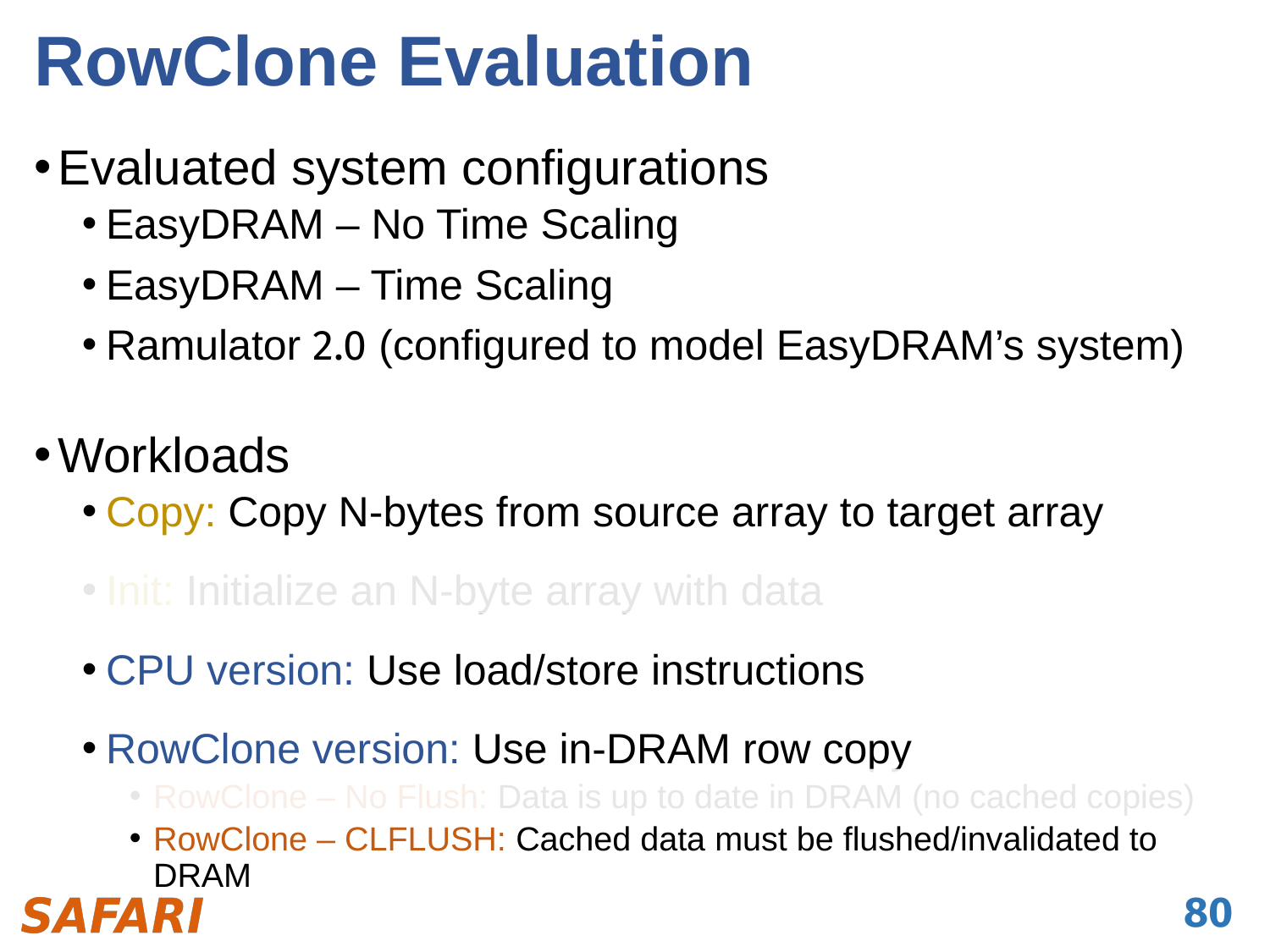

# RowClone Evaluation
Evaluated system configurations
EasyDRAM – No Time Scaling

EasyDRAM – Time Scaling

Ramulator 2.0 (configured to model EasyDRAM’s system)

Workloads
Copy: Copy N-bytes from source array to target array

Init: Initialize an N-byte array with data

CPU version: Use load/store instructions

RowClone version: Use in-DRAM row copy
RowClone – No Flush: Data is up to date in DRAM (no cached copies)
RowClone – CLFLUSH: Cached data must be flushed/invalidated to DRAM

80